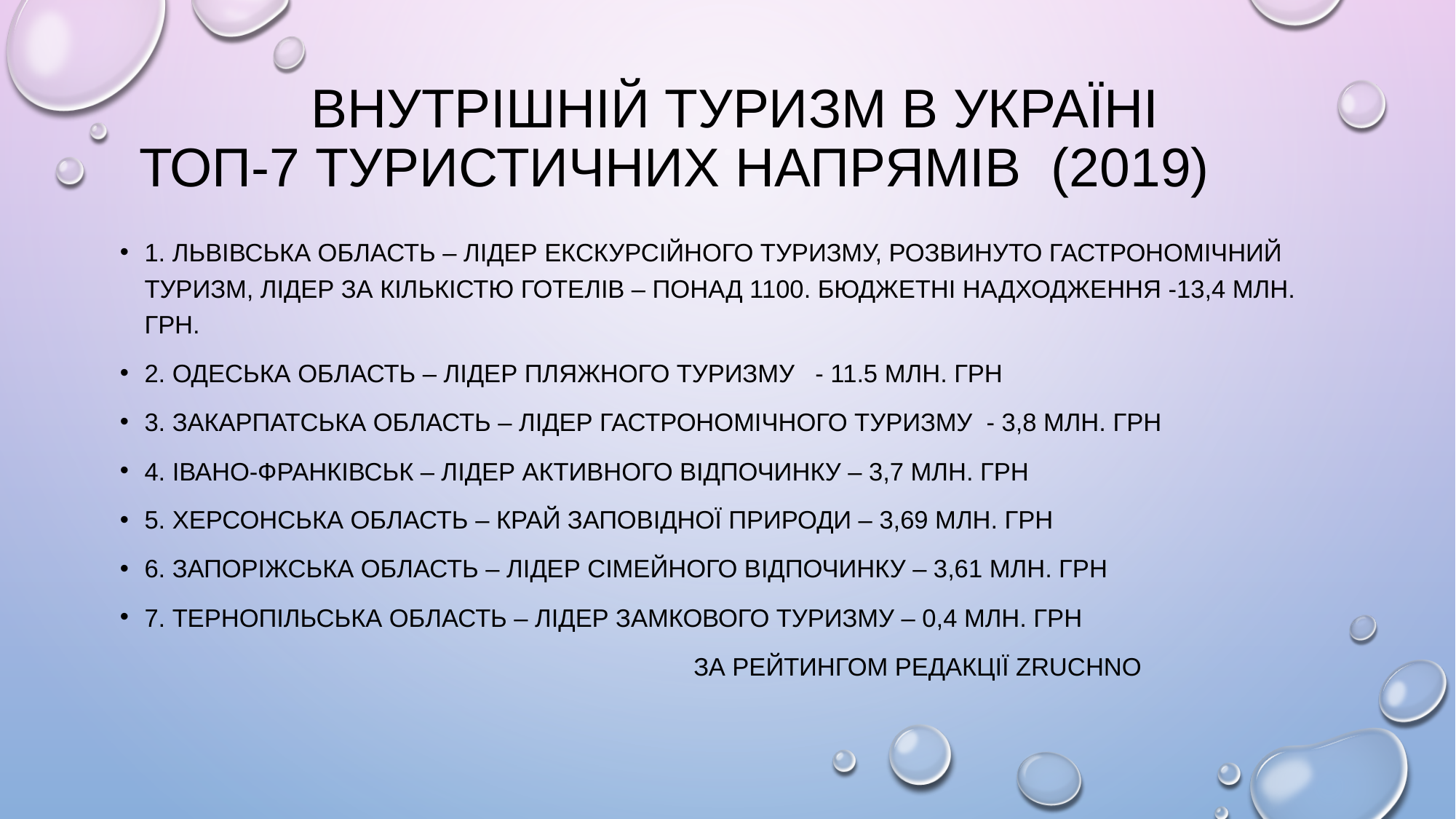

# ВНУТРІШНІЙ ТУРИЗМ В УКРАЇНІ ТОП-7 ТУРИСТИЧНИХ НАПРЯМІВ  (2019)
1. ЛЬВІВСЬКА ОБЛАСТЬ – ЛІДЕР ЕКСКУРСІЙНОГО ТУРИЗМУ, РОЗВИНУТО ГАСТРОНОМІЧНИЙ ТУРИЗМ, ЛІДЕР ЗА КІЛЬКІСТЮ ГОТЕЛІВ – ПОНАД 1100. БЮДЖЕТНІ НАДХОДЖЕННЯ -13,4 МЛН. ГРН.
2. ОДЕСЬКА ОБЛАСТЬ – ЛІДЕР ПЛЯЖНОГО ТУРИЗМУ   - 11.5 МЛН. ГРН
3. ЗАКАРПАТСЬКА ОБЛАСТЬ – ЛІДЕР ГАСТРОНОМІЧНОГО ТУРИЗМУ  - 3,8 МЛН. ГРН
4. ІВАНО-ФРАНКІВСЬК – ЛІДЕР АКТИВНОГО ВІДПОЧИНКУ – 3,7 МЛН. ГРН
5. ХЕРСОНСЬКА ОБЛАСТЬ – КРАЙ ЗАПОВІДНОЇ ПРИРОДИ – 3,69 МЛН. ГРН
6. ЗАПОРІЖСЬКА ОБЛАСТЬ – ЛІДЕР СІМЕЙНОГО ВІДПОЧИНКУ – 3,61 МЛН. ГРН
7. ТЕРНОПІЛЬСЬКА ОБЛАСТЬ – ЛІДЕР ЗАМКОВОГО ТУРИЗМУ – 0,4 МЛН. ГРН
                                                                                   ЗА РЕЙТИНГОМ РЕДАКЦІЇ ZRUCHNO